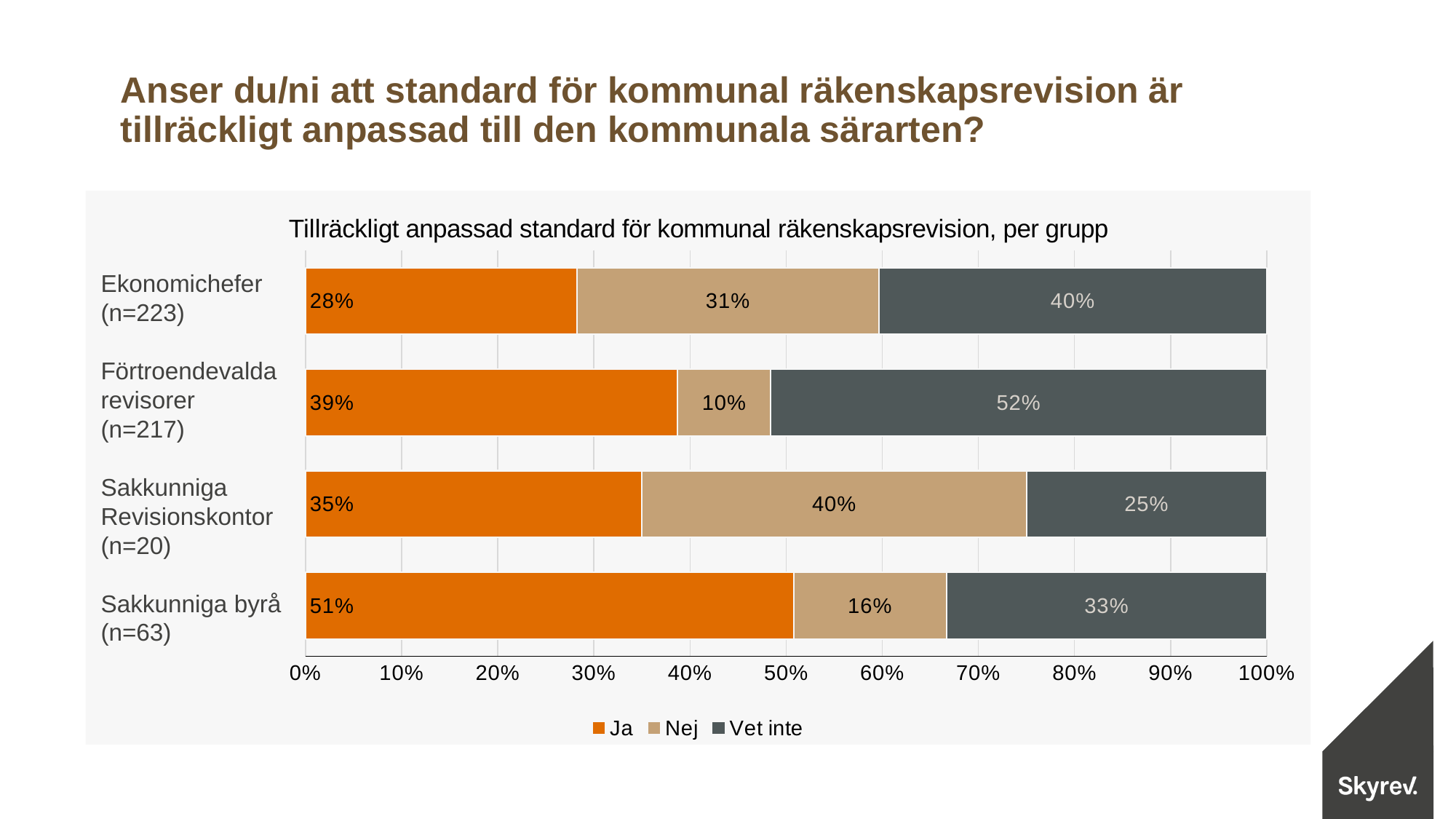

Anser du/ni att standard för kommunal räkenskapsrevision är tillräckligt anpassad till den kommunala särarten?

### Chart: Tillräckligt anpassad standard för kommunal räkenskapsrevision, per grupp

| Category | Ja | Nej | Vet inte |
|---|---|---|---|
| Ekonomichefer
(n=223) | 0.282511210762332 | 0.31390134529148 | 0.403587443946188 |
| Förtroendevalda
revisorer
(n=217) | 0.387096774193548 | 0.0967741935483871 | 0.516129032258065 |
| Revisionskontor
(n=20) | 0.35 | 0.4 | 0.25 |
| Yrkesrevisorer
(n=63) | 0.507936507936508 | 0.158730158730159 | 0.333333333333333 |
Ekonomichefer
(n=223)

Förtroendevalda revisorer
(n=217)

Sakkunniga
Revisionskontor
(n=20)

Sakkunniga byrå
(n=63)